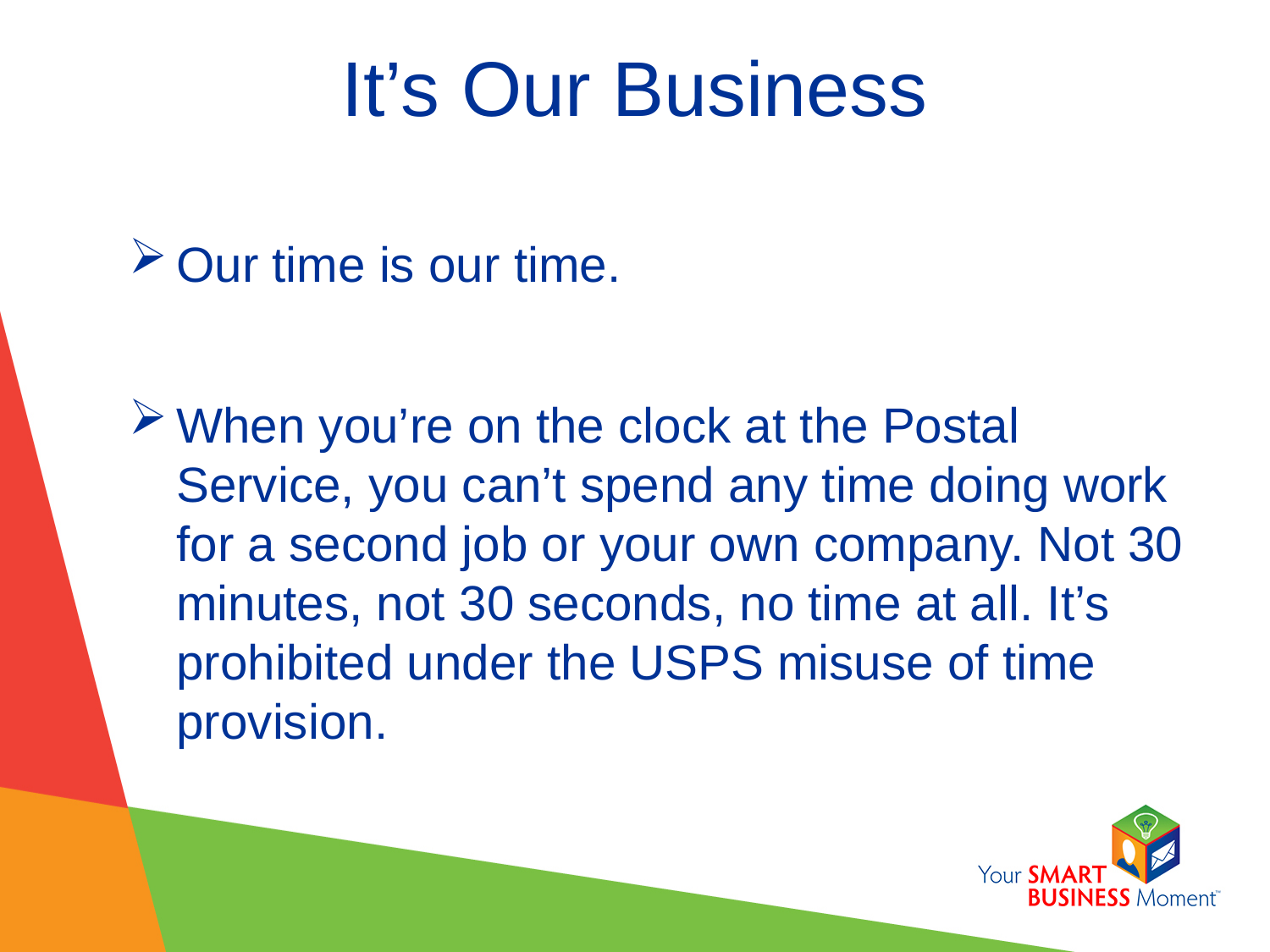

# It’s Our Business

Our time is our time.

When you’re on the clock at the Postal Service, you can’t spend any time doing work for a second job or your own company. Not 30 minutes, not 30 seconds, no time at all. It’s prohibited under the USPS misuse of time provision.